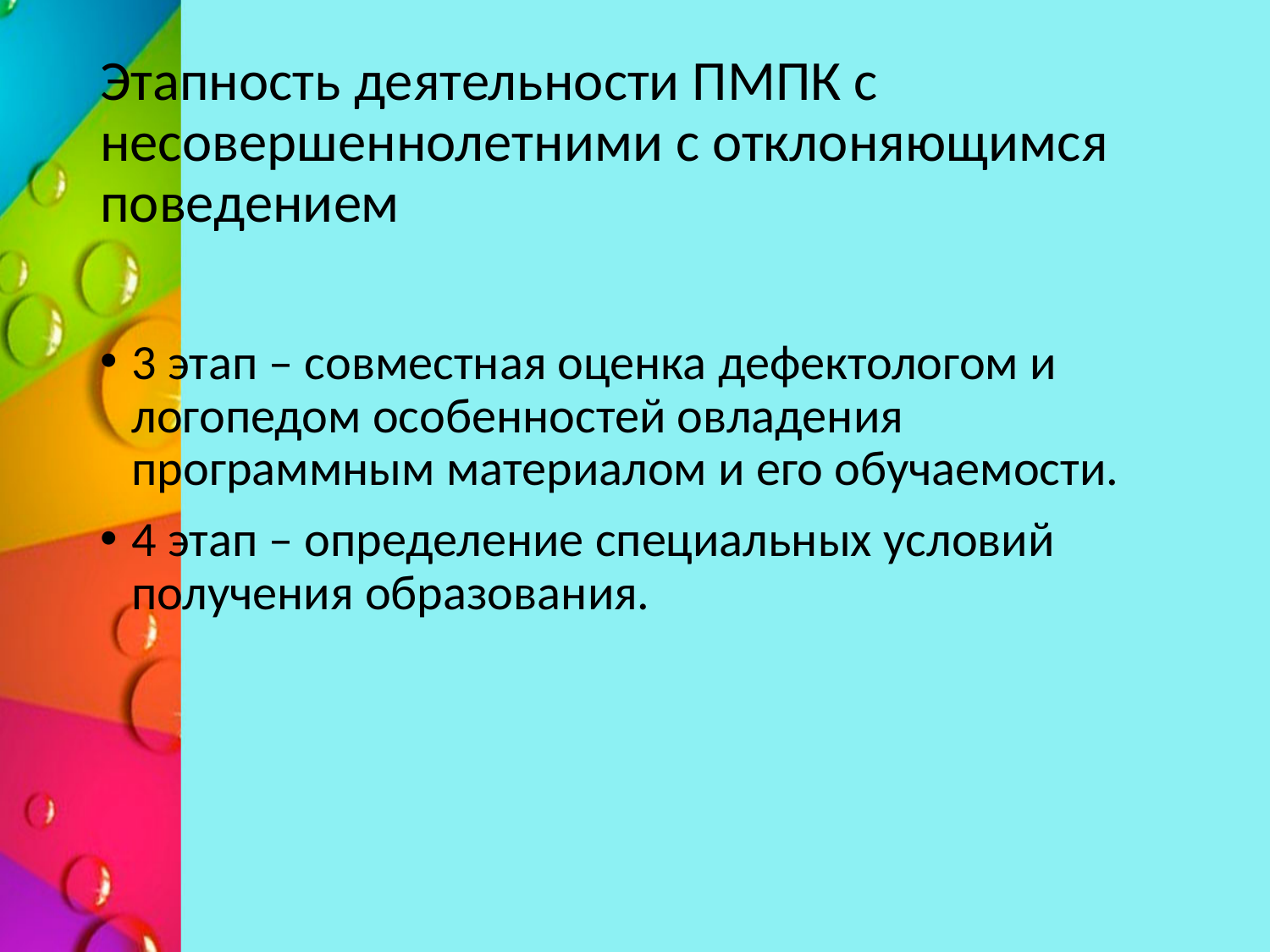

# Этапность деятельности ПМПК с несовершеннолетними с отклоняющимся поведением

3 этап – совместная оценка дефектологом и логопедом особенностей овладения программным материалом и его обучаемости.
4 этап – определение специальных условий получения образования.